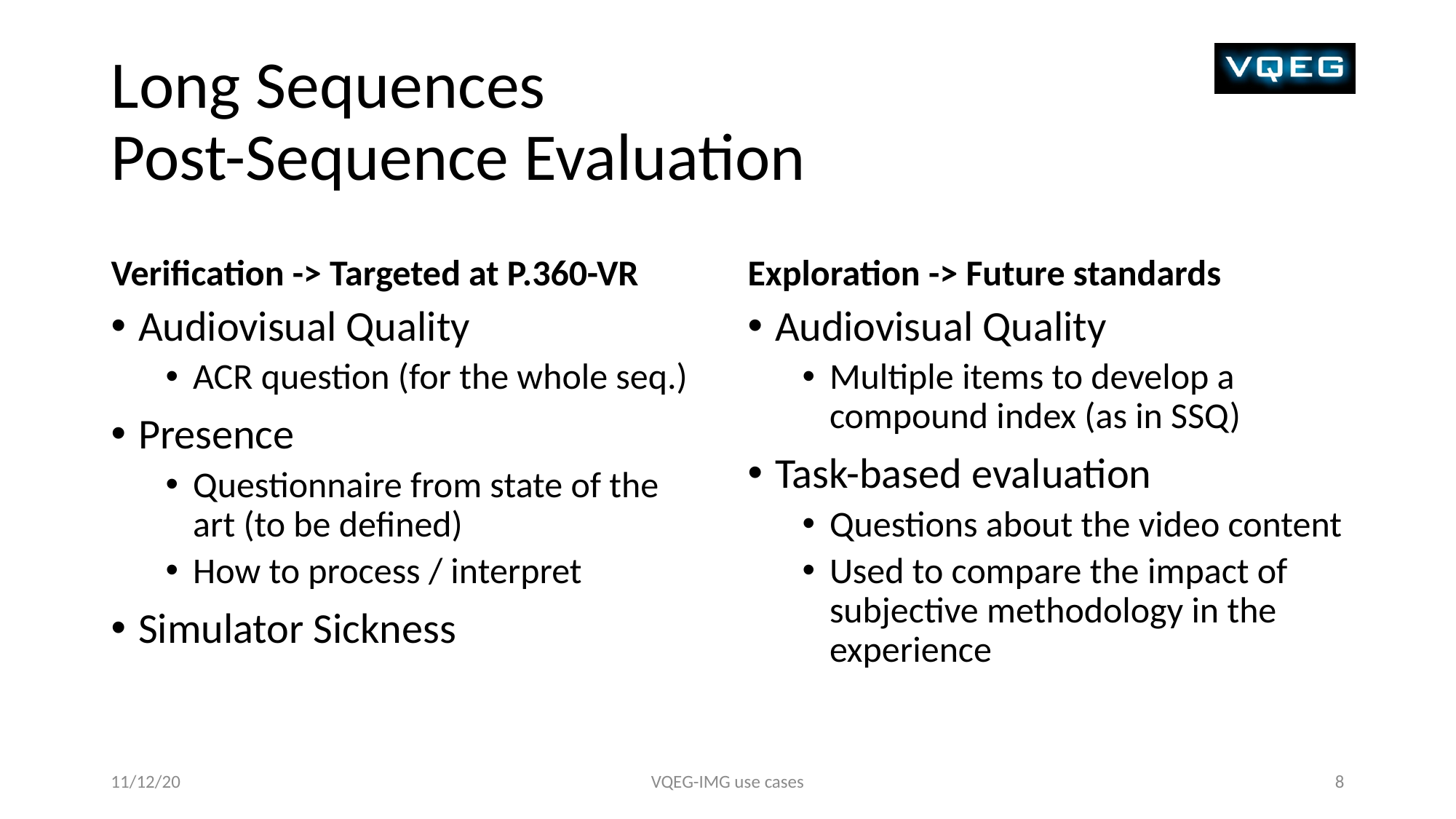

# Long Sequences Post-Sequence Evaluation
Verification -> Targeted at P.360-VR
Exploration -> Future standards
Audiovisual Quality
ACR question (for the whole seq.)
Presence
Questionnaire from state of the art (to be defined)
How to process / interpret
Simulator Sickness
Audiovisual Quality
Multiple items to develop a compound index (as in SSQ)
Task-based evaluation
Questions about the video content
Used to compare the impact of subjective methodology in the experience
11/12/20
VQEG-IMG use cases
8